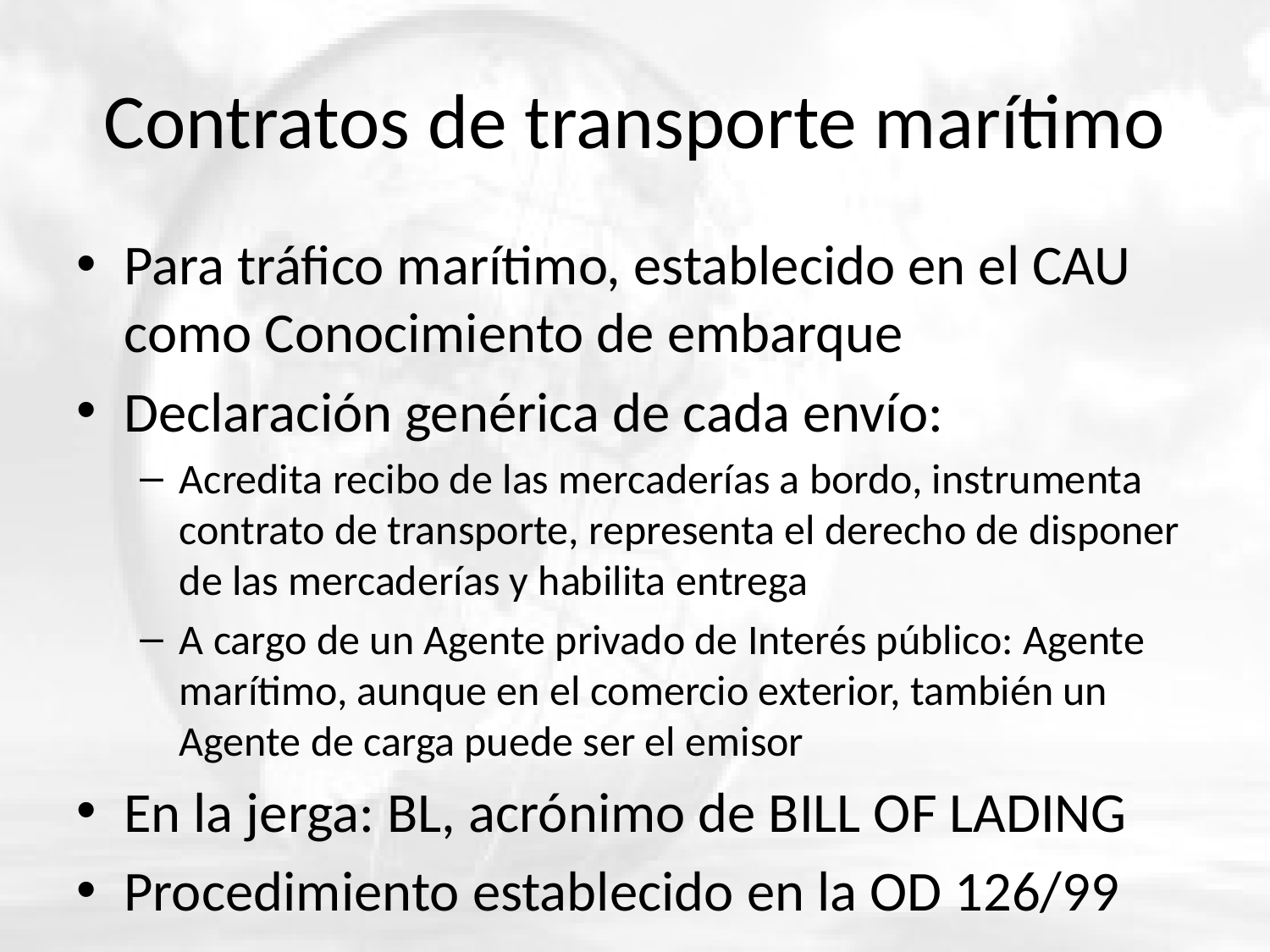

# Contratos de transporte marítimo
Para tráfico marítimo, establecido en el CAU como Conocimiento de embarque
Declaración genérica de cada envío:
Acredita recibo de las mercaderías a bordo, instrumenta contrato de transporte, representa el derecho de disponer de las mercaderías y habilita entrega
A cargo de un Agente privado de Interés público: Agente marítimo, aunque en el comercio exterior, también un Agente de carga puede ser el emisor
En la jerga: BL, acrónimo de BILL OF LADING
Procedimiento establecido en la OD 126/99